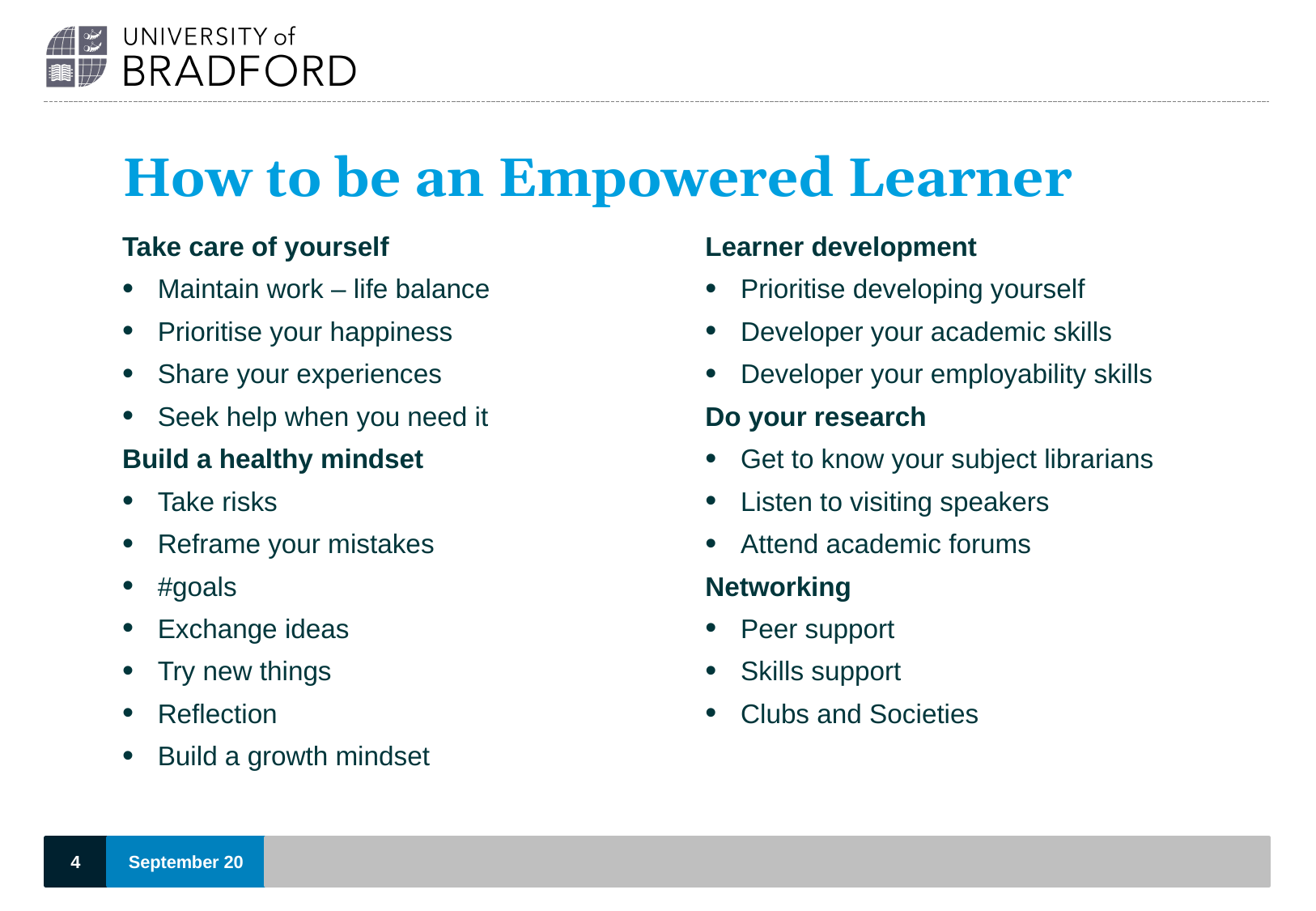

# How to be an Empowered Learner
Take care of yourself
Maintain work – life balance
Prioritise your happiness
Share your experiences
Seek help when you need it
Build a healthy mindset
Take risks
Reframe your mistakes
#goals
Exchange ideas
Try new things
Reflection
Build a growth mindset

Learner development
Prioritise developing yourself
Developer your academic skills
Developer your employability skills
Do your research
Get to know your subject librarians
Listen to visiting speakers
Attend academic forums
Networking
Peer support
Skills support
Clubs and Societies

4
September 20